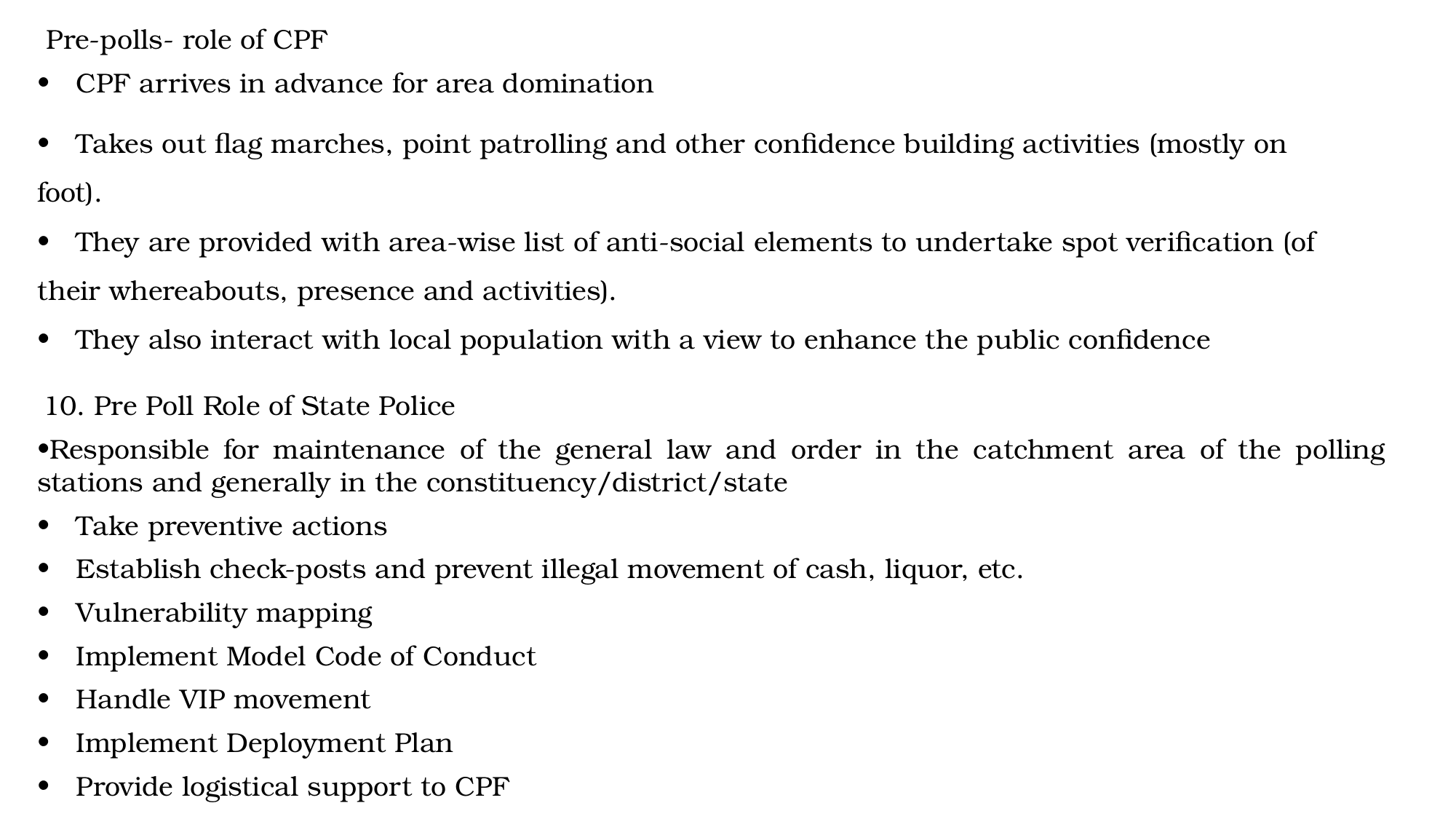

Pre-polls- role of CPF

•   CPF arrives in advance for area domination

•   Takes out flag marches, point patrolling and other confidence building activities (mostly on foot).
•   They are provided with area-wise list of anti-social elements to undertake spot verification (of their whereabouts, presence and activities).
•   They also interact with local population with a view to enhance the public confidence

10. Pre Poll Role of State Police

•Responsible for maintenance of the general law and order in the catchment area of the polling stations and generally in the constituency/district/state

•   Take preventive actions

•   Establish check-posts and prevent illegal movement of cash, liquor, etc.

•   Vulnerability mapping

•   Implement Model Code of Conduct

•   Handle VIP movement

•   Implement Deployment Plan

•   Provide logistical support to CPF